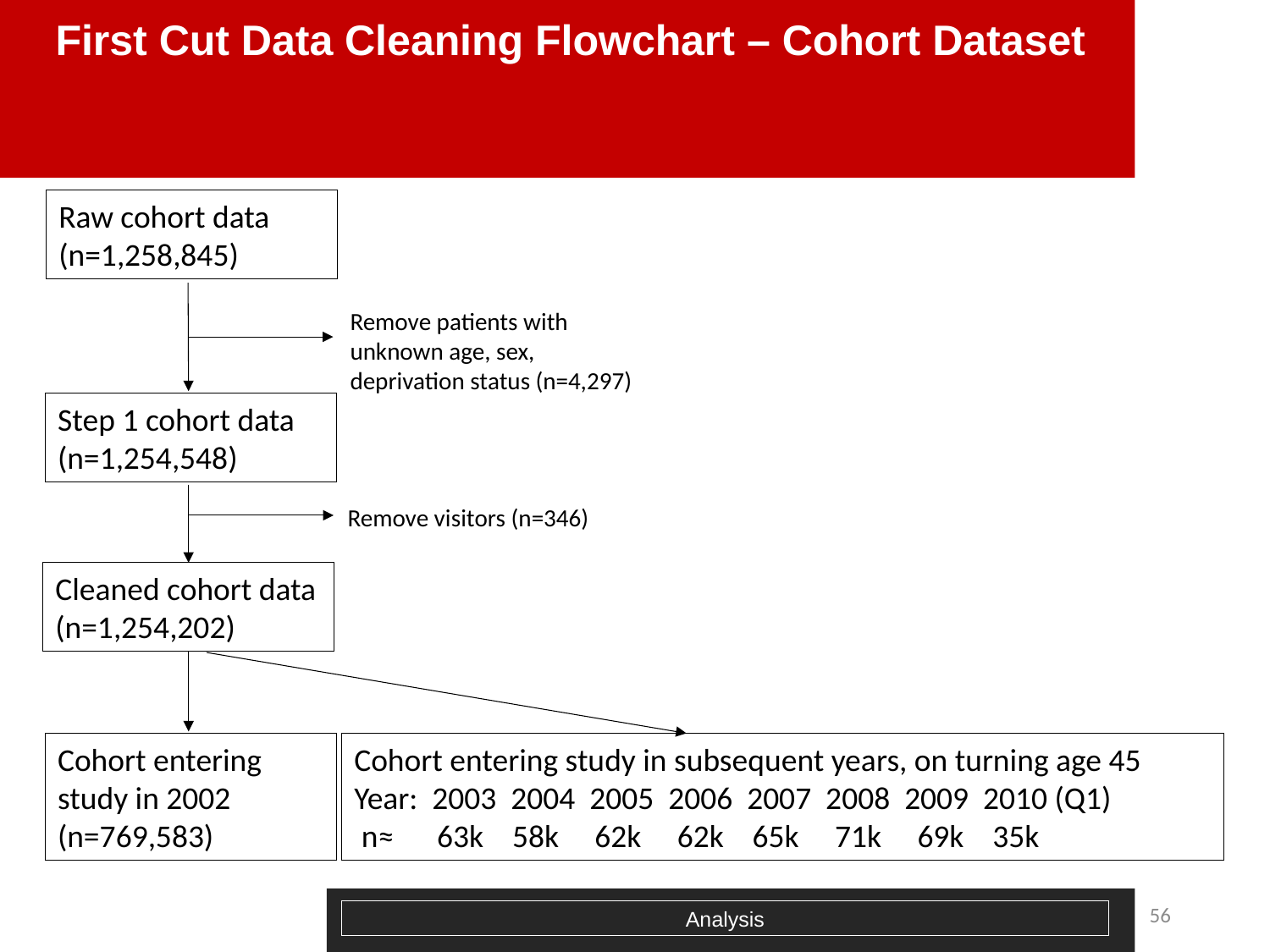

# First Cut Data Cleaning Flowchart – Cohort Dataset
Raw cohort data (n=1,258,845)
Remove patients with unknown age, sex, deprivation status (n=4,297)
Step 1 cohort data (n=1,254,548)
Remove visitors (n=346)
Cleaned cohort data (n=1,254,202)
Cohort entering study in 2002
(n=769,583)
Cohort entering study in subsequent years, on turning age 45
Year:  2003  2004  2005  2006  2007  2008  2009  2010 (Q1)
 n≈      63k    58k     62k     62k    65k     71k     69k    35k
56
Analysis